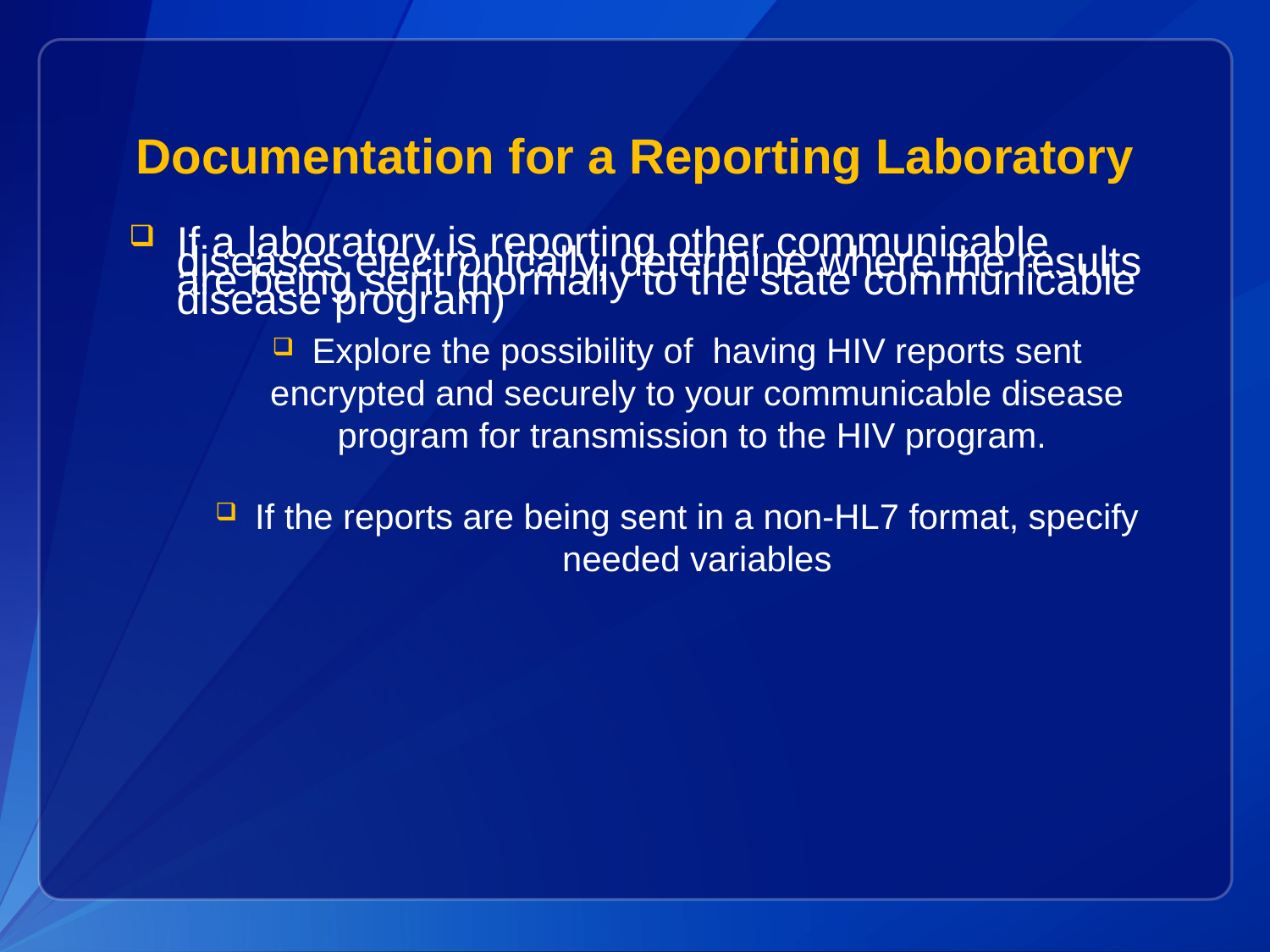

# Documentation for a Reporting Laboratory

If a laboratory is reporting other communicable diseases electronically, determine where the results are being sent (normally to the state communicable disease program)
Explore the possibility of  having HIV reports sent encrypted and securely to your communicable disease program for transmission to the HIV program.

If the reports are being sent in a non-HL7 format, specify needed variables